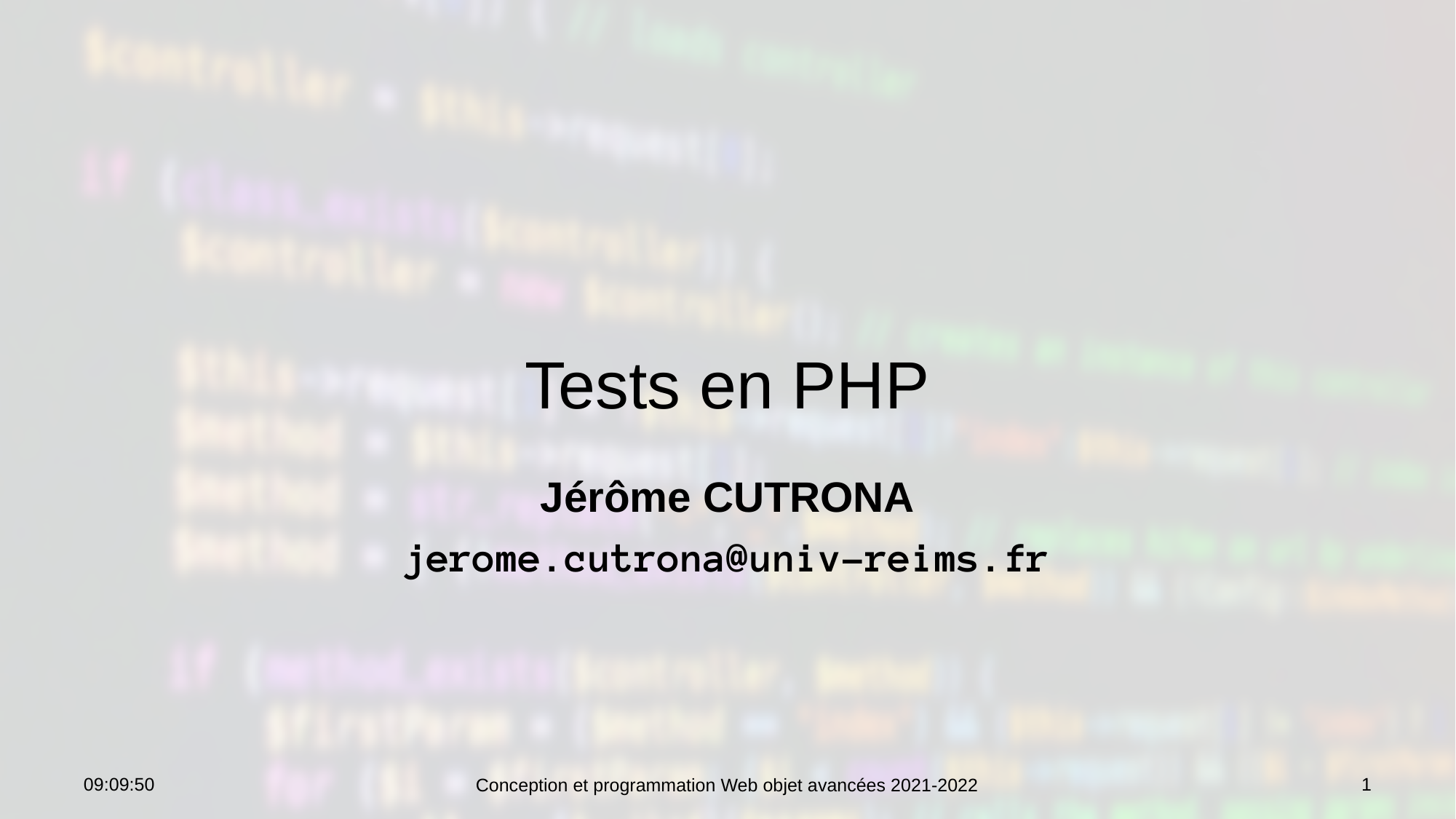

# Tests en PHP
Jérôme CUTRONA
jerome.cutrona@univ-reims.fr
09:09:50
1
Conception et programmation Web objet avancées 2021-2022